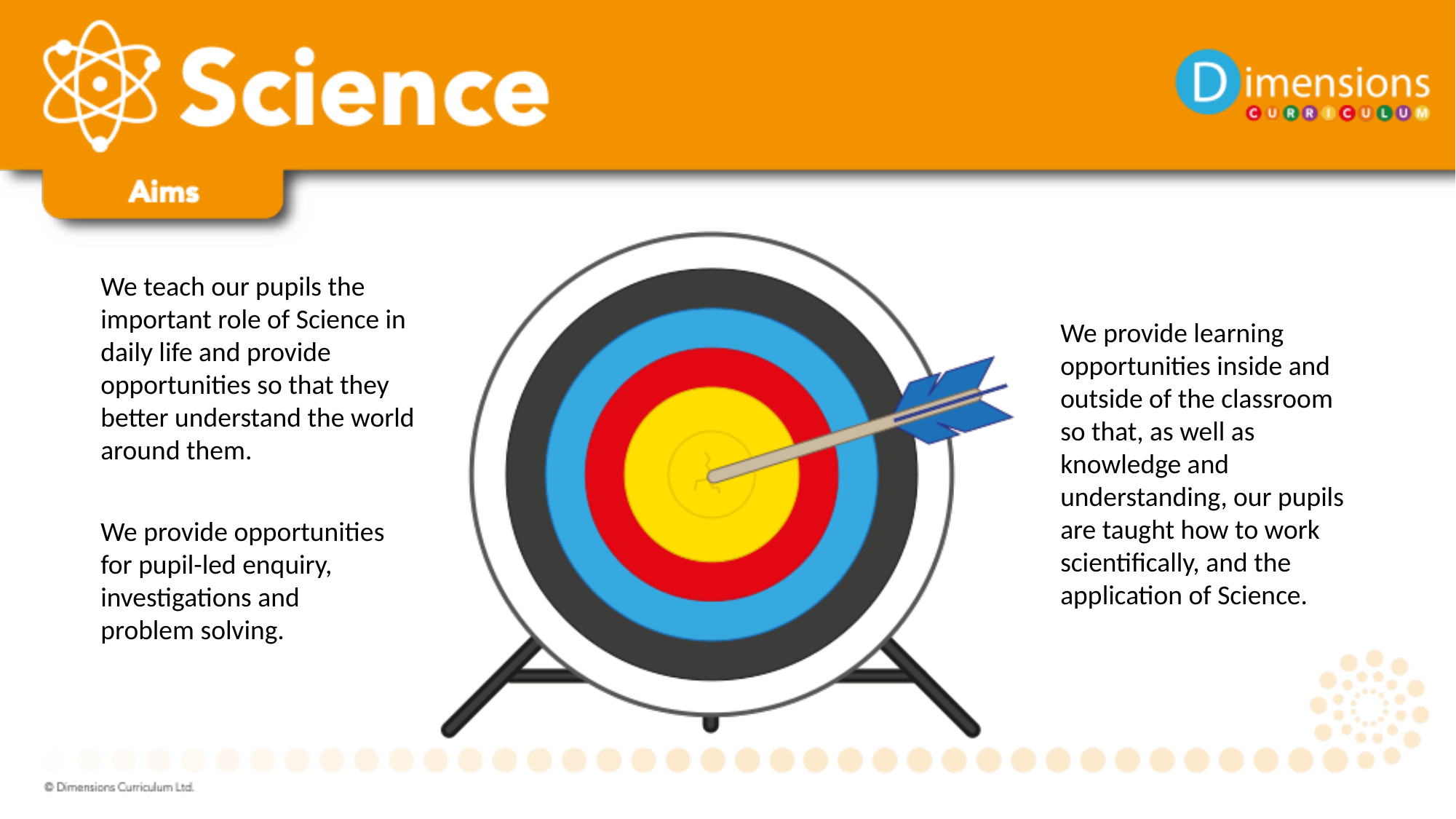

We teach our pupils the important role of Science in daily life and provide opportunities so that they better understand the world around them.
We provide learning opportunities inside and outside of the classroom so that, as well as knowledge and understanding, our pupils are taught how to work scientifically, and the application of Science.
We provide opportunities for pupil-led enquiry, investigations and problem solving.